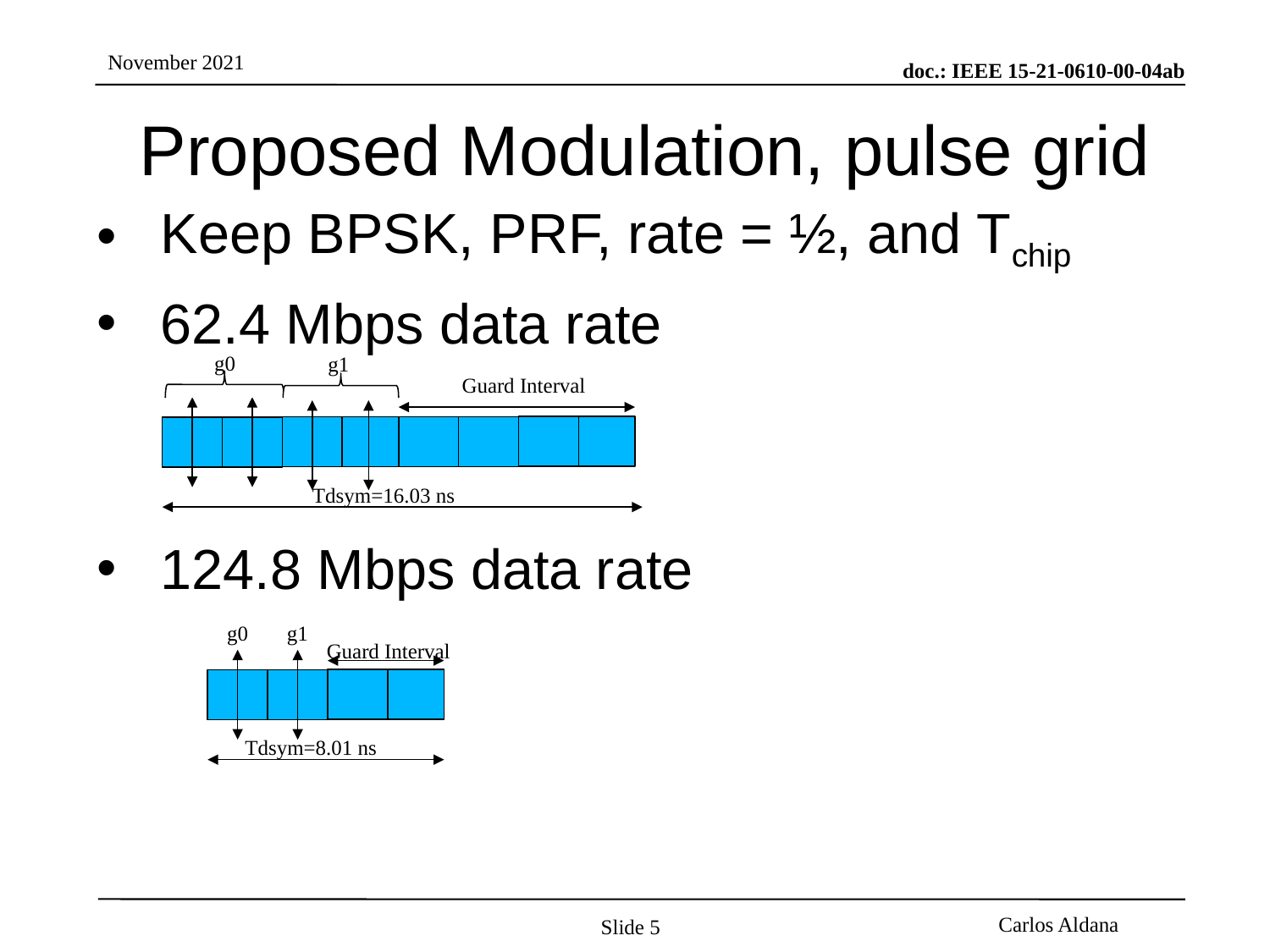

# Proposed Modulation, pulse grid
Keep BPSK, PRF, rate = ½, and Tchip
62.4 Mbps data rate

124.8 Mbps data rate

g0
g1
Guard Interval

Tdsym=16.03 ns
g0
g1
Guard Interval

Tdsym=8.01 ns
Slide 5